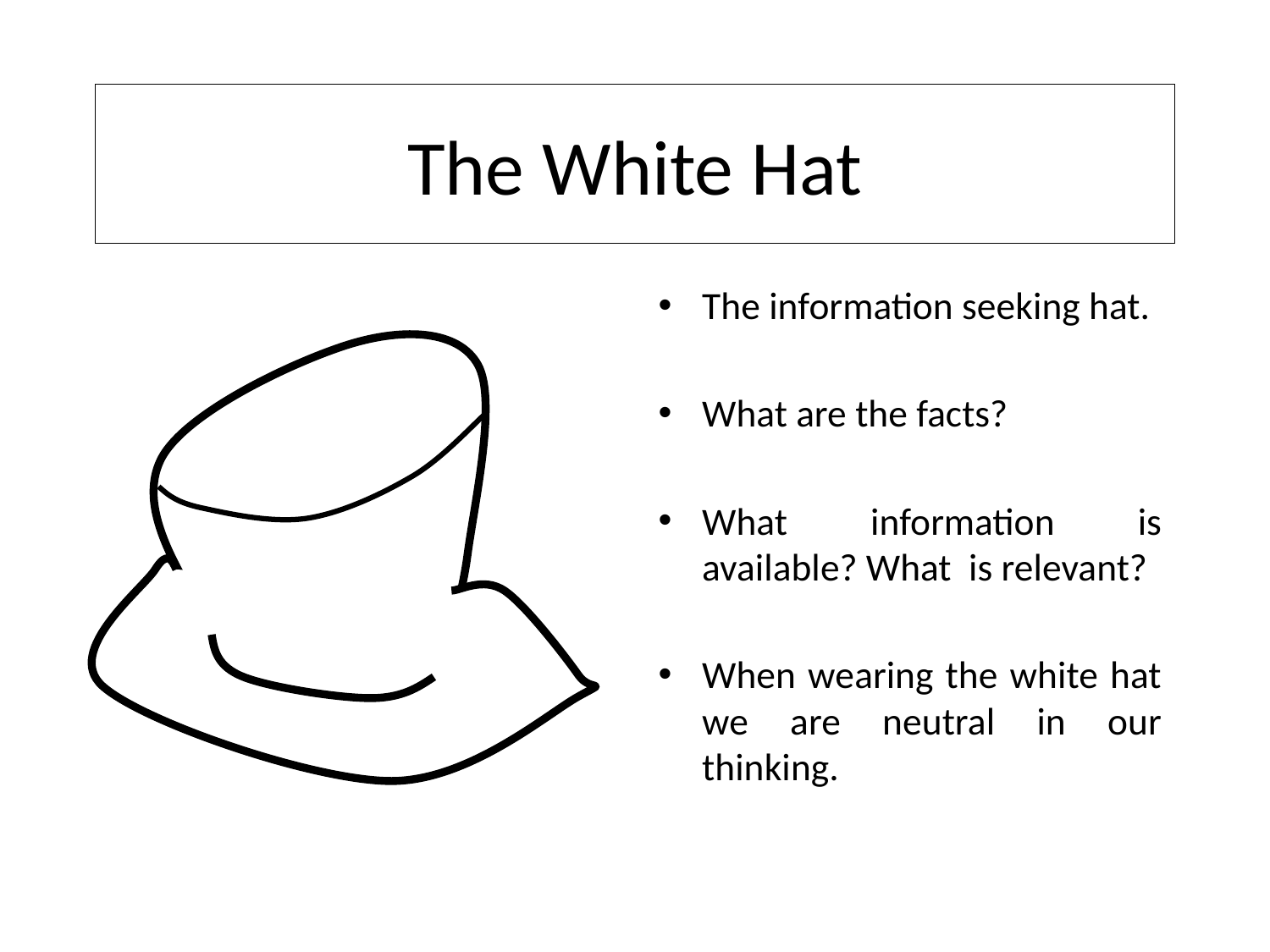

# The White Hat
The information seeking hat.

What are the facts?

What information is available? What  is relevant?

When wearing the white hat we are neutral in our thinking.